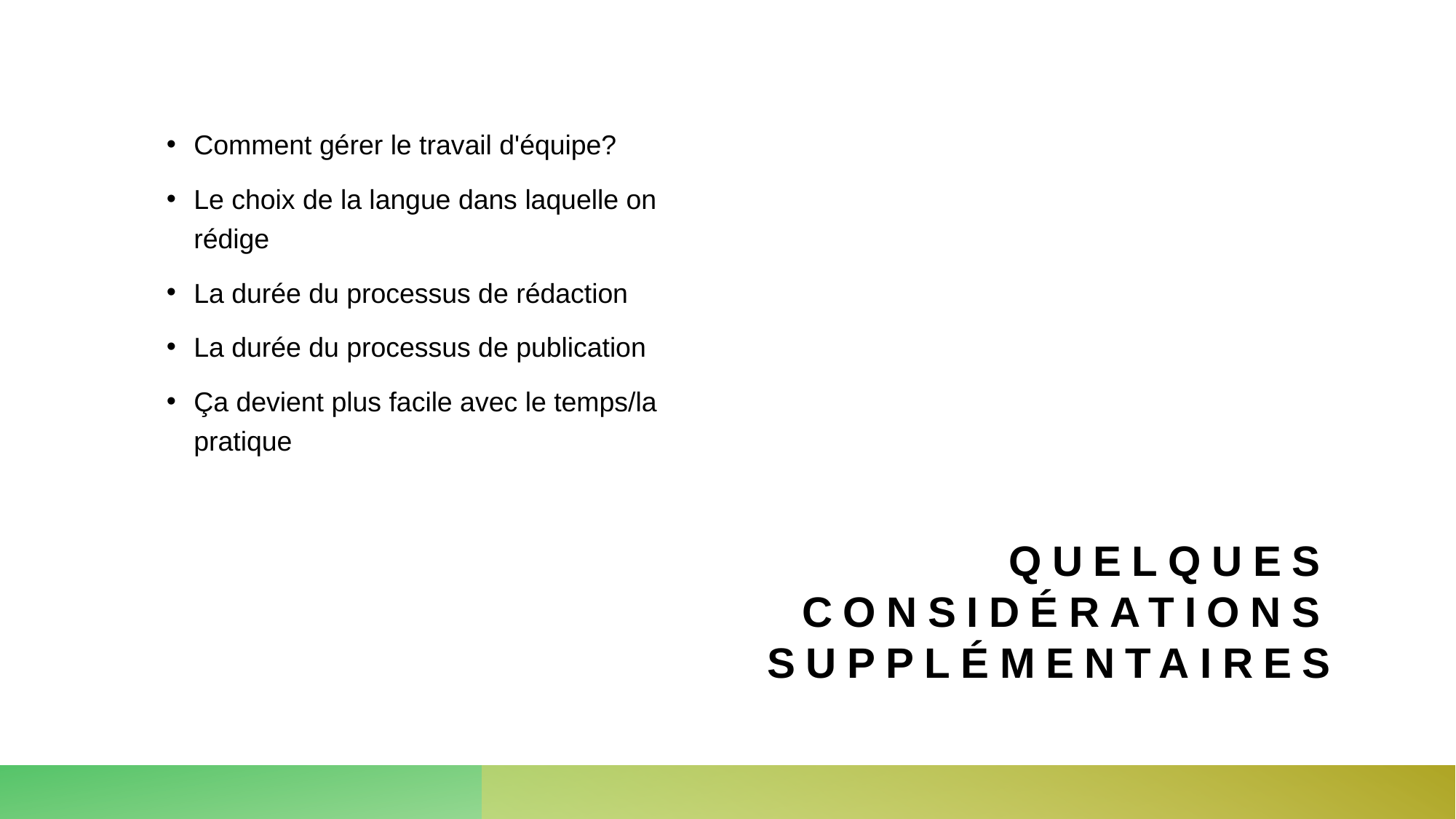

Comment gérer le travail d'équipe?
Le choix de la langue dans laquelle on rédige
La durée du processus de rédaction
La durée du processus de publication
Ça devient plus facile avec le temps/la pratique
# Quelques considérations supplémentaires